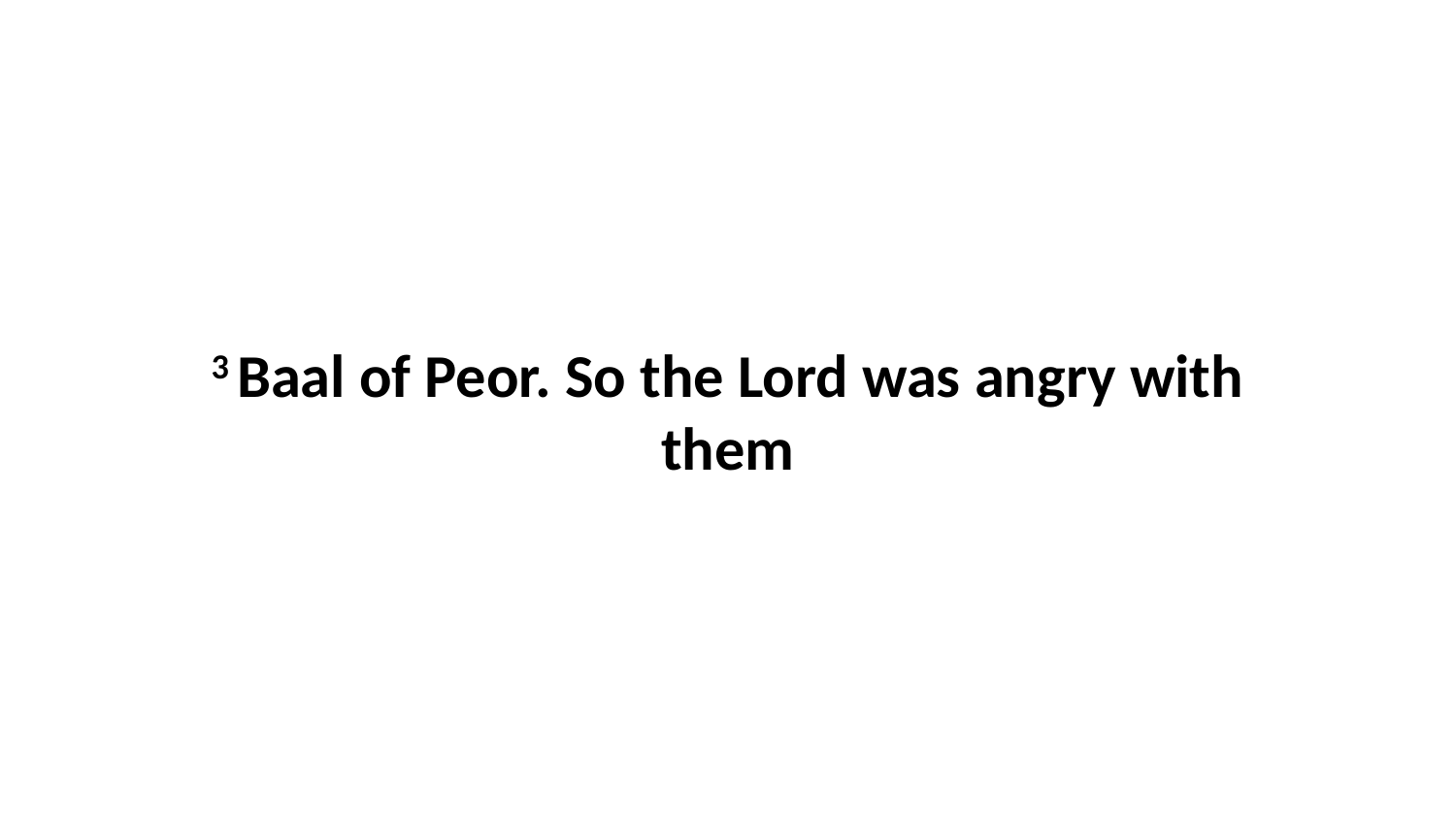

3 Baal of Peor. So the Lord was angry with them